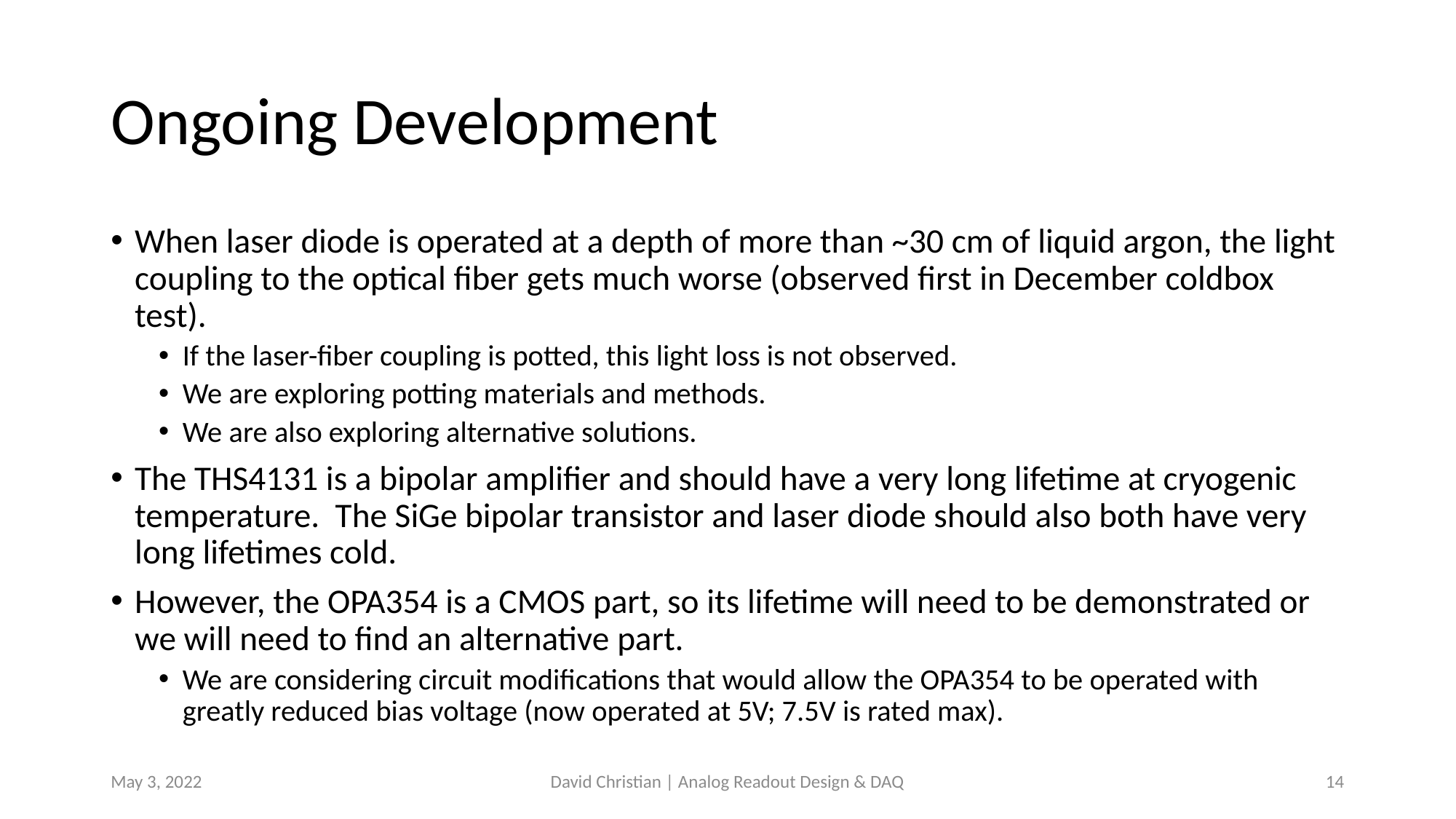

# Ongoing Development
When laser diode is operated at a depth of more than ~30 cm of liquid argon, the light coupling to the optical fiber gets much worse (observed first in December coldbox test).
If the laser-fiber coupling is potted, this light loss is not observed.
We are exploring potting materials and methods.
We are also exploring alternative solutions.
The THS4131 is a bipolar amplifier and should have a very long lifetime at cryogenic temperature.  The SiGe bipolar transistor and laser diode should also both have very long lifetimes cold.
However, the OPA354 is a CMOS part, so its lifetime will need to be demonstrated or we will need to find an alternative part.
We are considering circuit modifications that would allow the OPA354 to be operated with greatly reduced bias voltage (now operated at 5V; 7.5V is rated max).
May 3, 2022
David Christian | Analog Readout Design & DAQ
14